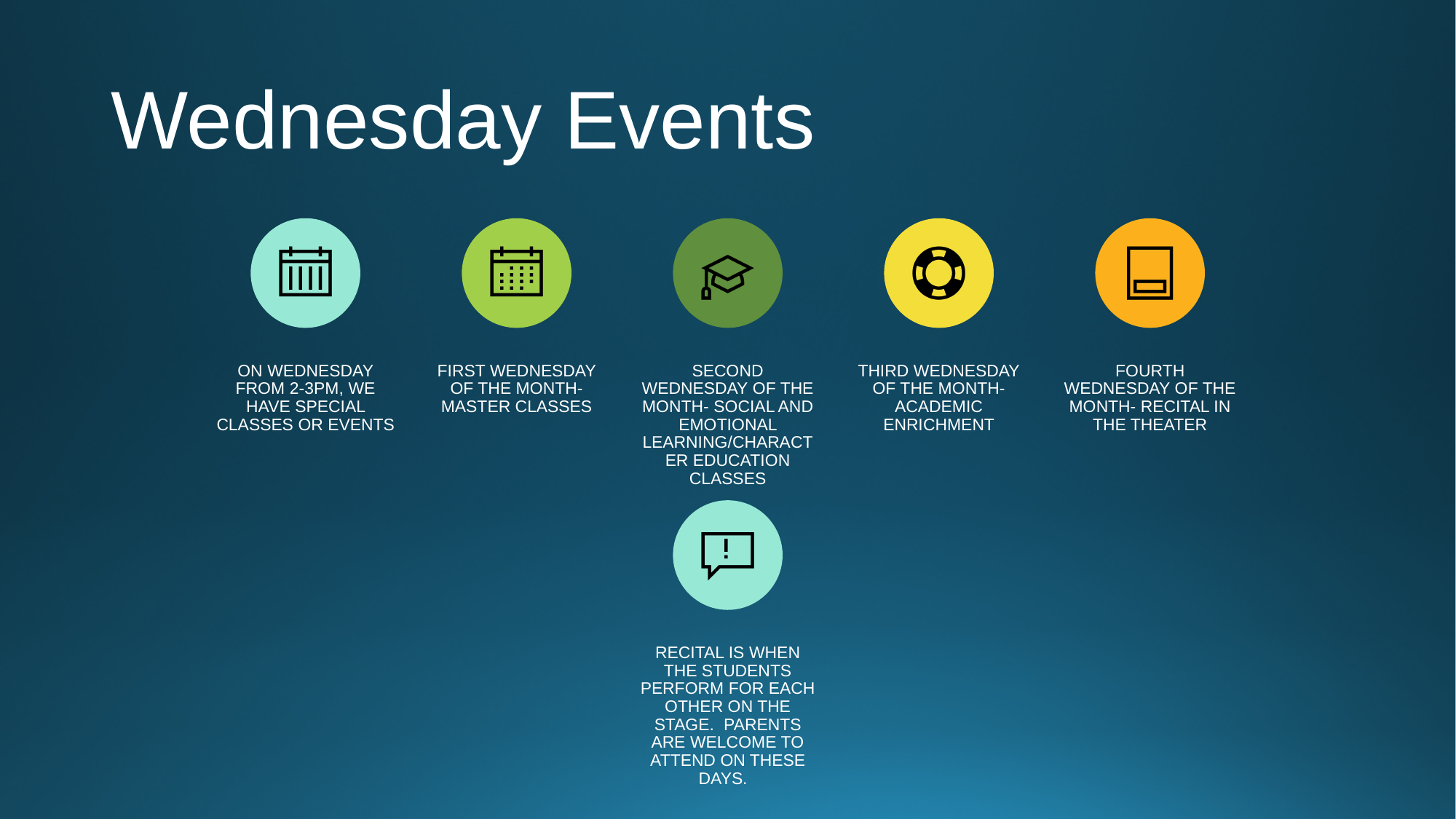

# Wednesday Events
On Wednesday from 2-3pm, we have special classes or events
First Wednesday of the Month- Master Classes
Second Wednesday of the Month- Social and Emotional learning/Character Education Classes
Third Wednesday of the Month- Academic Enrichment
Fourth Wednesday of the Month- Recital in the Theater
Recital is when the students perform for each other on the stage.  Parents are welcome to attend on these days.